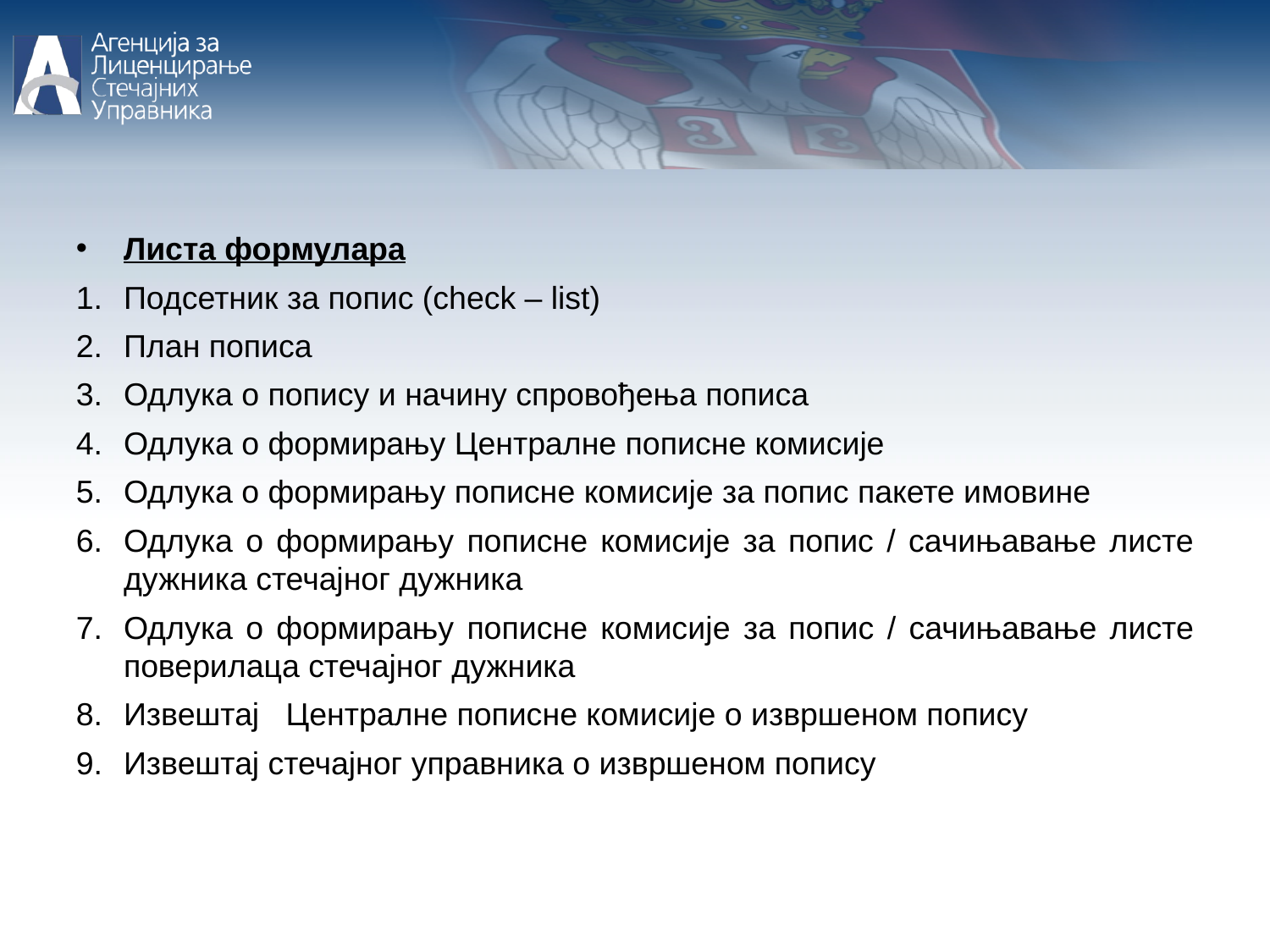

Листа формулара
Подсетник за попис (check – list)
План пописа
Одлука о попису и начину спровођења пописа
Одлука о формирању Централне пописне комисије
Одлука о формирању пописне комисије за попис пакете имовине
Одлука о формирању пописне комисије за попис / сачињавање листе дужника стечајног дужника
Одлука о формирању пописне комисијe за попис / сачињавање листе поверилаца стечајног дужника
Извештај   Централне пописне комисије о извршеном попису
Извештај стечајног управника о извршеном попису